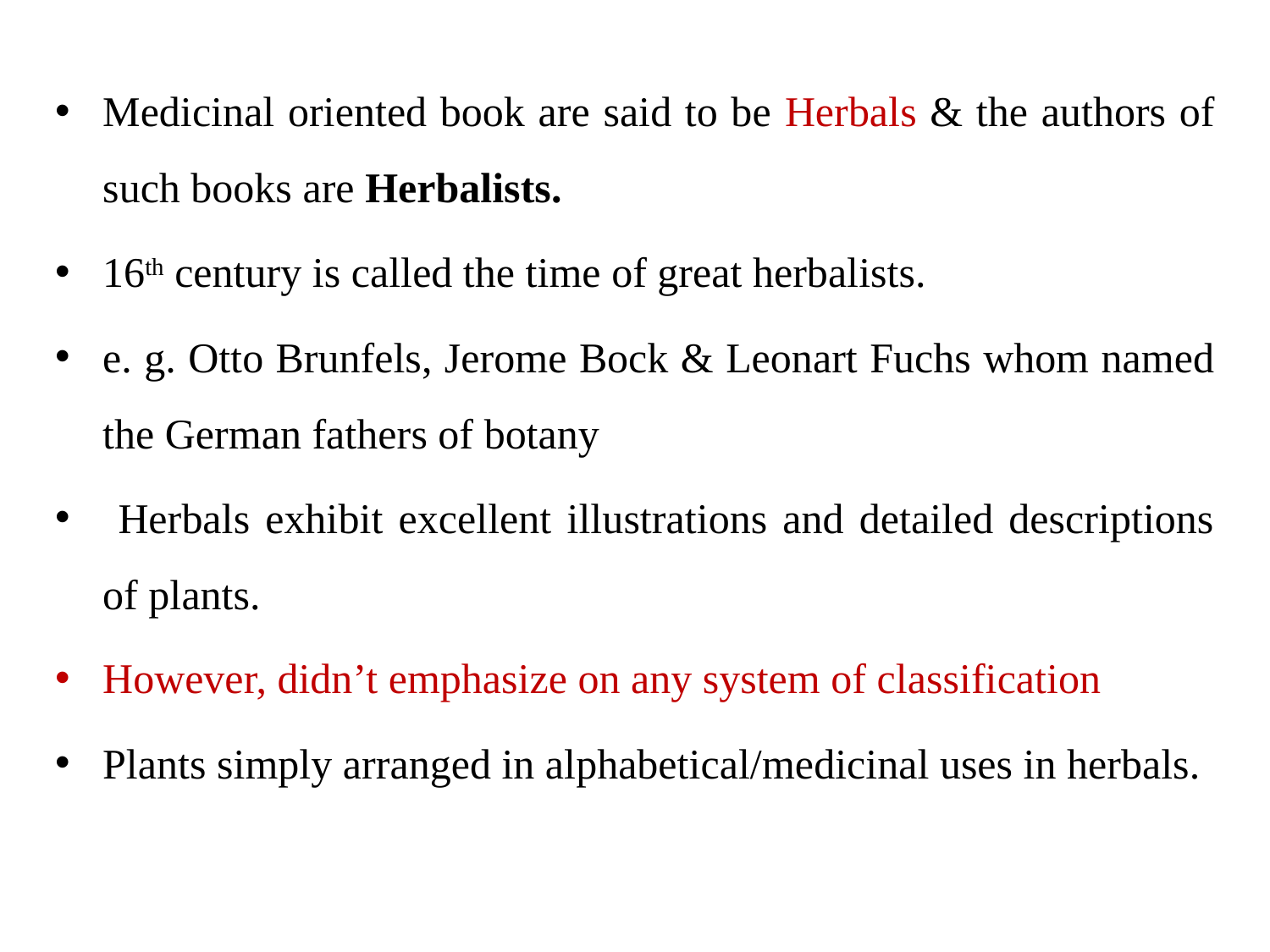

Medicinal oriented book are said to be Herbals & the authors of such books are Herbalists.
16th century is called the time of great herbalists.
e. g. Otto Brunfels, Jerome Bock & Leonart Fuchs whom named the German fathers of botany
 Herbals exhibit excellent illustrations and detailed descriptions of plants.
However, didn’t emphasize on any system of classification
Plants simply arranged in alphabetical/medicinal uses in herbals.